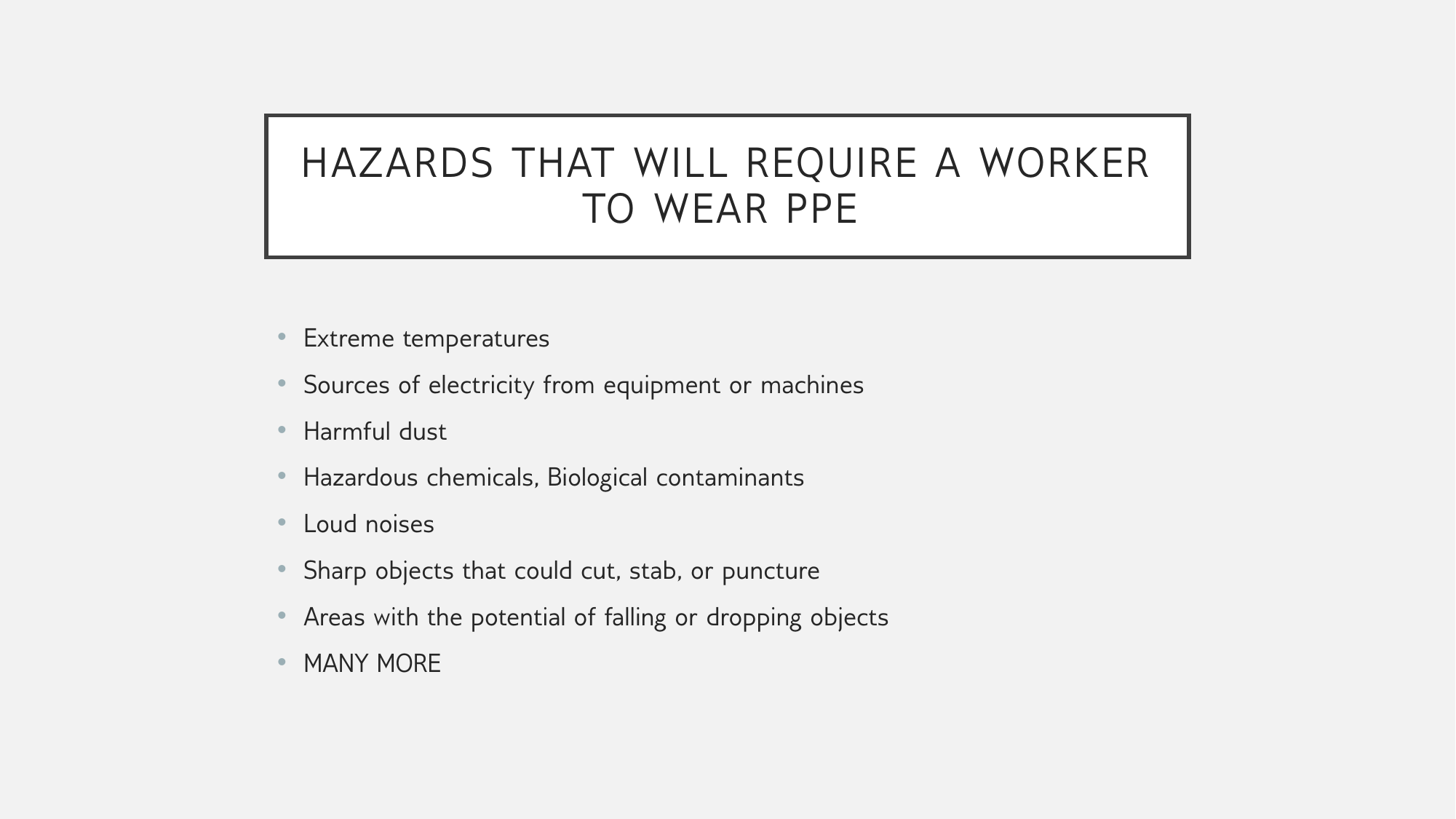

# hazards that will require a worker to wear PPE
Extreme temperatures
Sources of electricity from equipment or machines
Harmful dust
Hazardous chemicals, Biological contaminants
Loud noises
Sharp objects that could cut, stab, or puncture
Areas with the potential of falling or dropping objects
MANY MORE